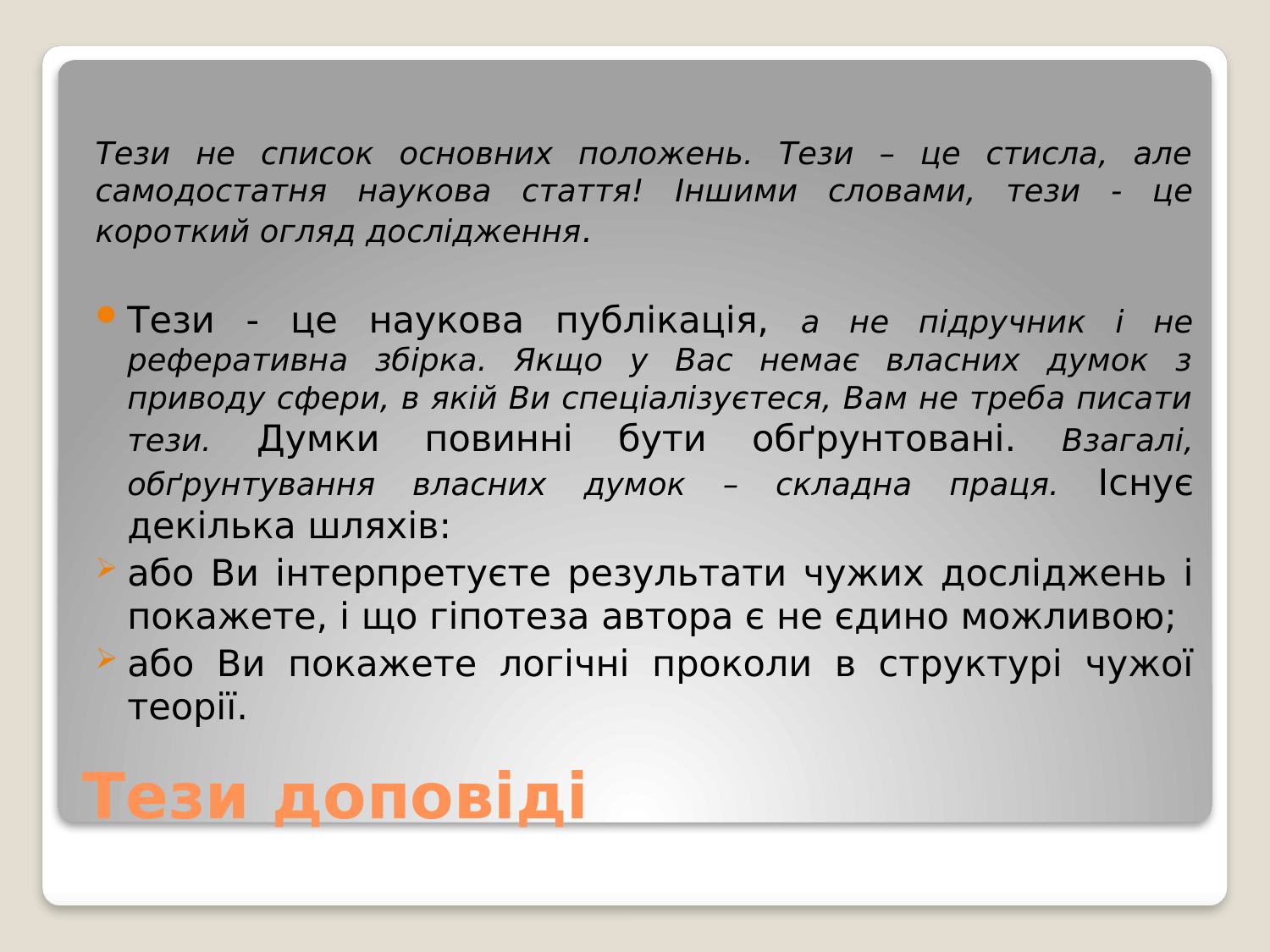

Тези не список основних положень. Тези – це стисла, але самодостатня наукова стаття! Іншими словами, тези - це короткий огляд дослідження.

Тези - це наукова публікація, а не підручник і не реферативна збірка. Якщо у Вас немає власних думок з приводу сфери, в якій Ви спеціалізуєтеся, Вам не треба писати тези. Думки повинні бути обґрунтовані. Взагалі, обґрунтування власних думок – складна праця. Існує декілька шляхів:
або Ви інтерпретуєте результати чужих досліджень і покажете, і що гіпотеза автора є не єдино можливою;
або Ви покажете логічні проколи в структурі чужої теорії.
# Тези доповіді